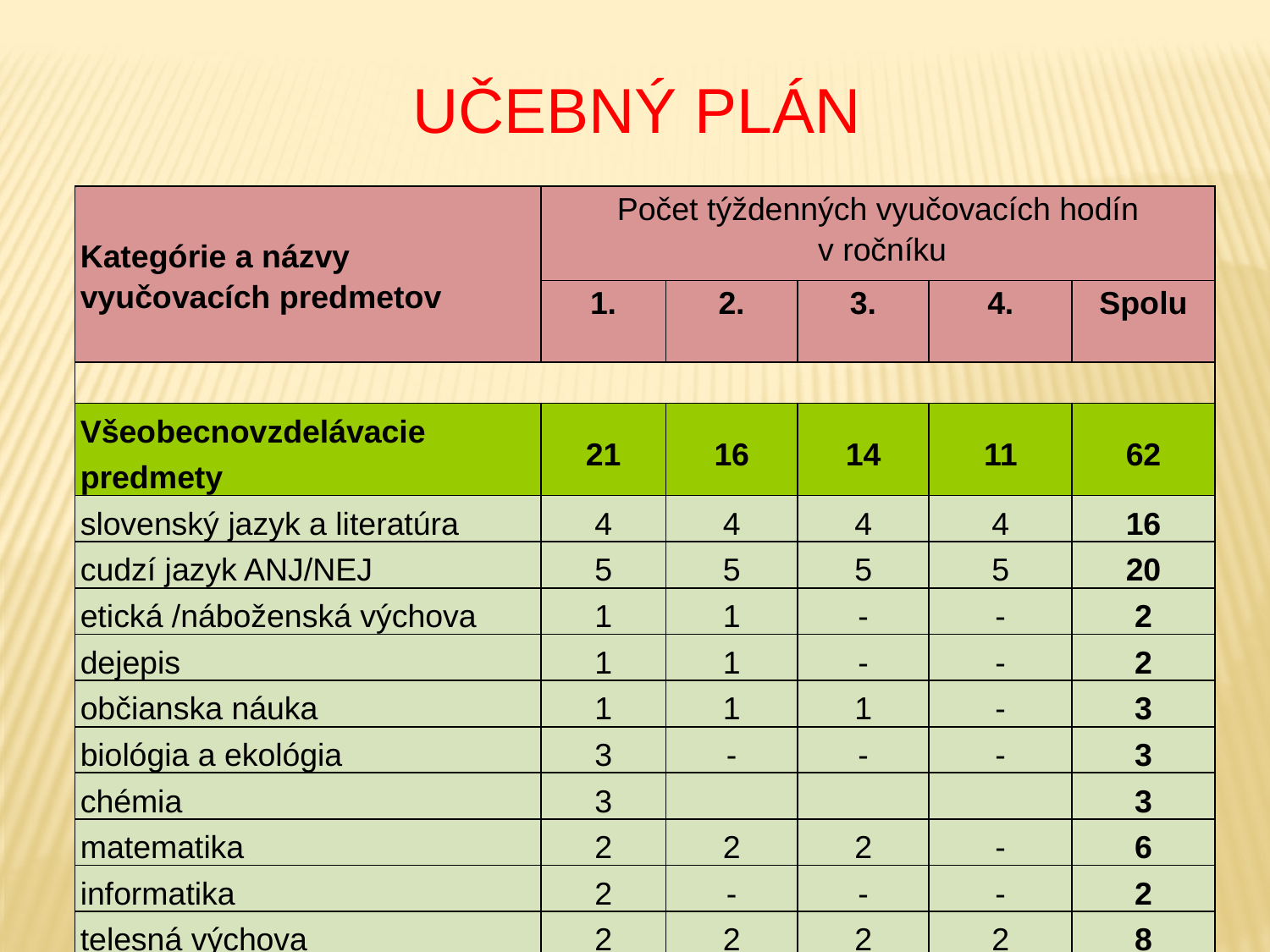

Učebný plán
| Kategórie a názvy vyučovacích predmetov | Počet týždenných vyučovacích hodín v ročníku |  |  |  |  |
| --- | --- | --- | --- | --- | --- |
|  | 1. | 2. | 3. | 4. | Spolu |
|  |  |  |  |  |  |
| Všeobecnovzdelávacie predmety | 21 | 16 | 14 | 11 | 62 |
| slovenský jazyk a literatúra | 4 | 4 | 4 | 4 | 16 |
| cudzí jazyk ANJ/NEJ | 5 | 5 | 5 | 5 | 20 |
| etická /náboženská výchova | 1 | 1 | - | - | 2 |
| dejepis | 1 | 1 | - | - | 2 |
| občianska náuka | 1 | 1 | 1 | - | 3 |
| biológia a ekológia | 3 | - | - | - | 3 |
| chémia | 3 |  |  |  | 3 |
| matematika | 2 | 2 | 2 | - | 6 |
| informatika | 2 | - | - | - | 2 |
| telesná výchova | 2 | 2 | 2 | 2 | 8 |